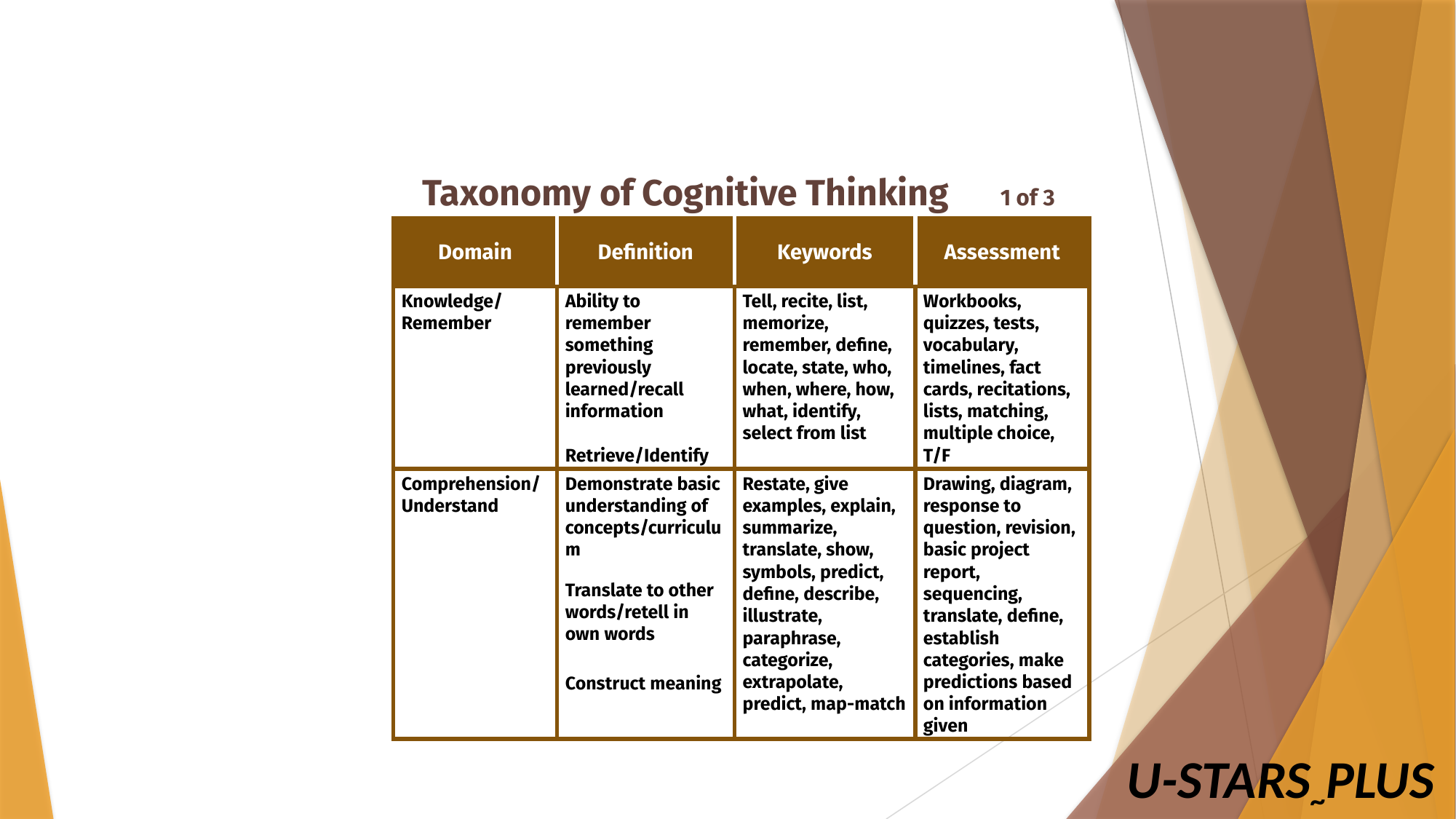

Taxonomy of Cognitive Thinking      1 of 3
| Domain | Definition | Keywords | Assessment |
| --- | --- | --- | --- |
| Knowledge/ Remember | Ability to remember something previously learned/recall information Retrieve/Identify | Tell, recite, list, memorize, remember, define, locate, state, who, when, where, how, what, identify, select from list | Workbooks, quizzes, tests, vocabulary, timelines, fact cards, recitations, lists, matching, multiple choice, T/F |
| Comprehension/ Understand | Demonstrate basic understanding of concepts/curriculum Translate to other words/retell in own words Construct meaning | Restate, give examples, explain, summarize, translate, show, symbols, predict, define, describe, illustrate, paraphrase, categorize, extrapolate, predict, map-match | Drawing, diagram, response to question, revision, basic project report, sequencing, translate, define, establish categories, make predictions based on information given |
U-STARS~PLUS